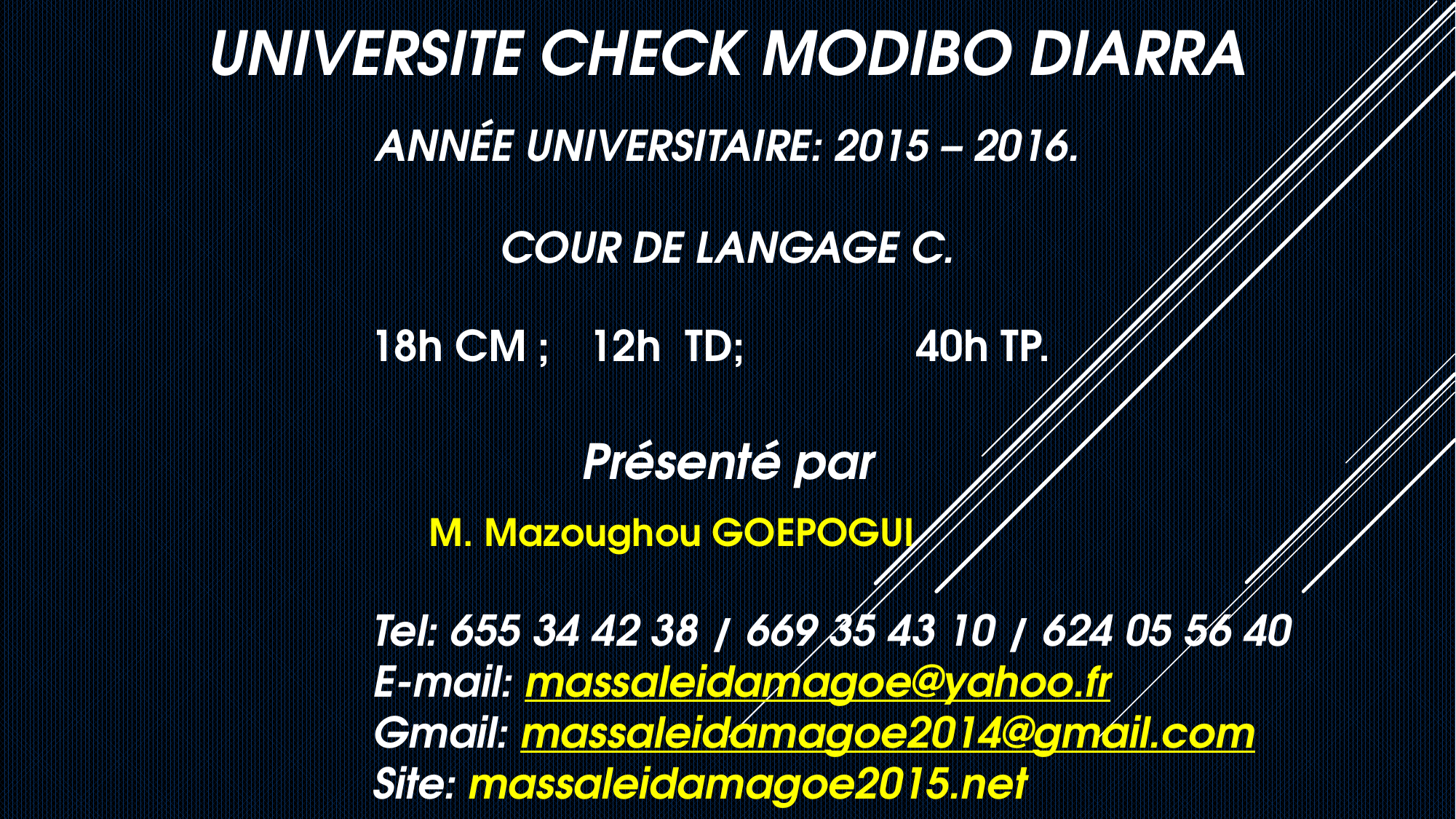

UNIVERSITE CHECK MODIBO DIARRA
# Année universitaire: 2015 – 2016. COUR DE LANGAGE C.
18h CM ; 	12h  TD;		40h TP.
Présenté par
M. Mazoughou GOEPOGUI
Tel: 655 34 42 38 / 669 35 43 10 / 624 05 56 40
E-mail: massaleidamagoe@yahoo.fr
Gmail: massaleidamagoe2014@gmail.com
Site: massaleidamagoe2015.net